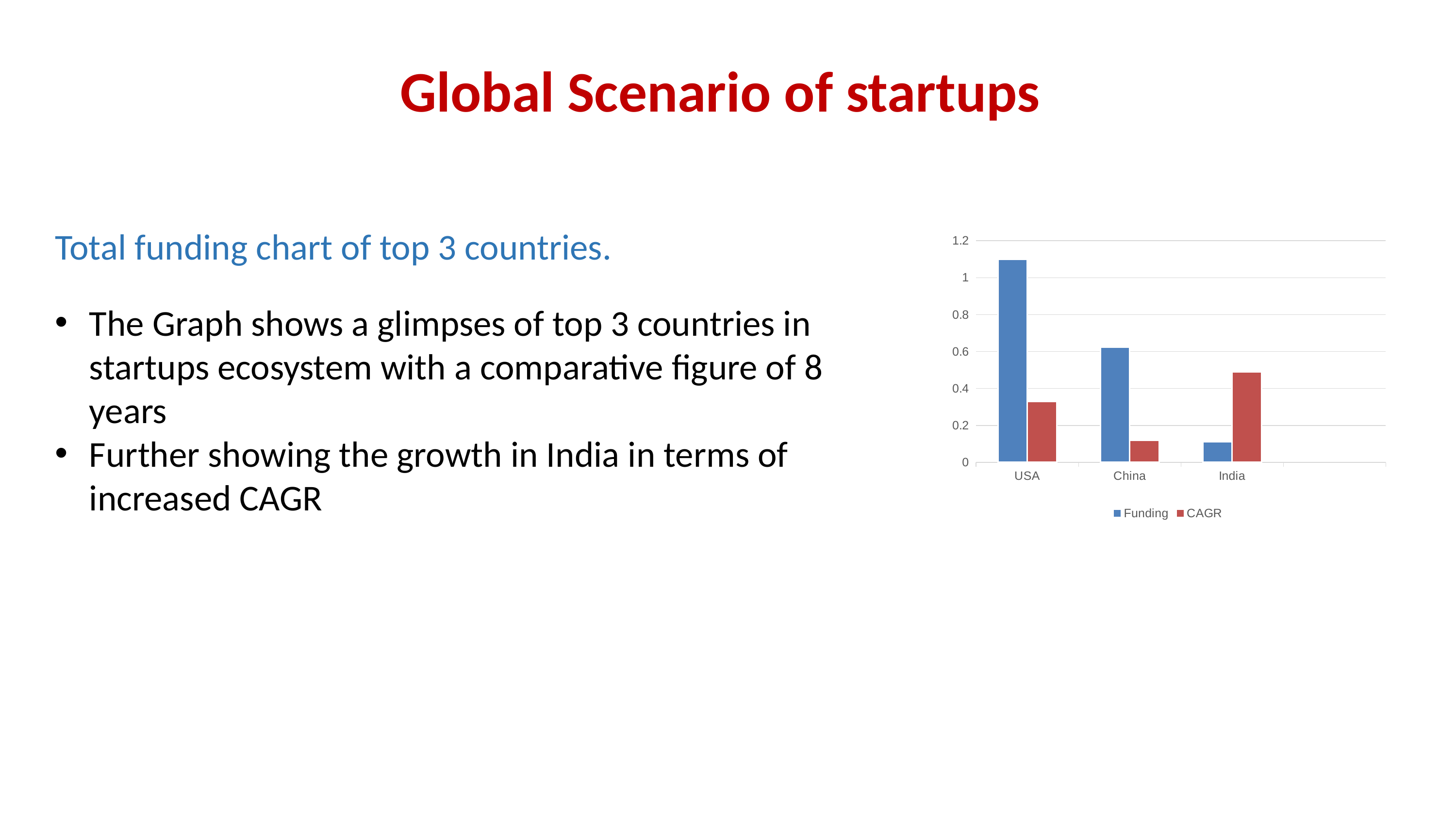

Global Scenario of startups

Total funding chart of top 3 countries.

The Graph shows a glimpses of top 3 countries in startups ecosystem with a comparative figure of 8 years
Further showing the growth in India in terms of  increased CAGR

### Chart

| Category | Funding | CAGR |
|---|---|---|
| USA | 1.1 | 0.33 |
| China | 0.624 | 0.12 |
| India | 0.112 | 0.49 |